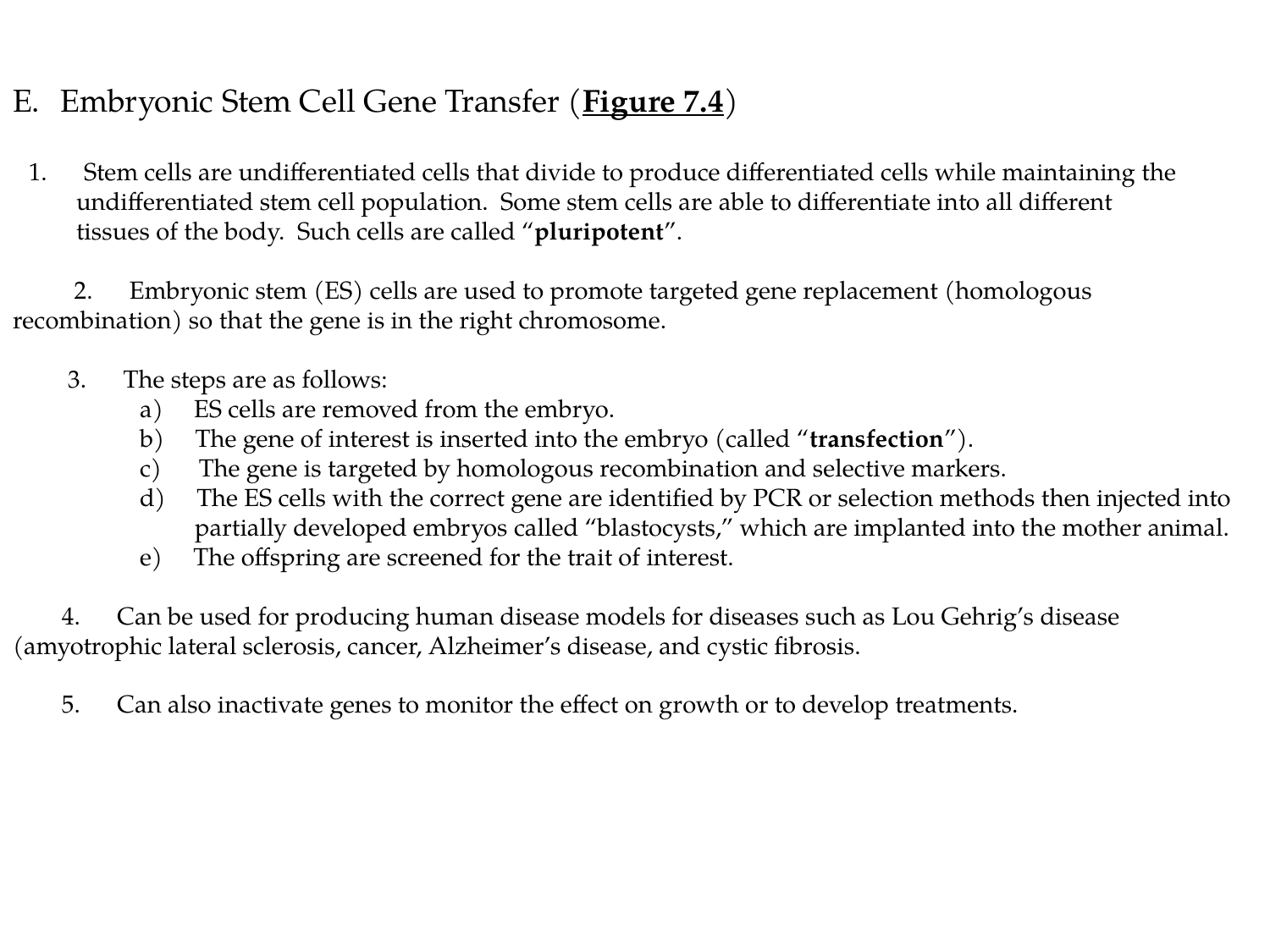

Embryonic Stem Cell Gene Transfer (Figure 7.4)

1.      Stem cells are undifferentiated cells that divide to produce differentiated cells while maintaining the 	undifferentiated stem cell population.  Some stem cells are able to differentiate into all different 	tissues of the body.  Such cells are called “pluripotent”.

          2.      Embryonic stem (ES) cells are used to promote targeted gene replacement (homologous 	recombination) so that the gene is in the right chromosome.

         3.      The steps are as follows:
	a)     ES cells are removed from the embryo.
	b)     The gene of interest is inserted into the embryo (called “transfection”).
	c)      The gene is targeted by homologous recombination and selective markers.
	d)     The ES cells with the correct gene are identified by PCR or selection methods then injected into 	         partially developed embryos called “blastocysts,” which are implanted into the mother animal.
	e)     The offspring are screened for the trait of interest.

        4.      Can be used for producing human disease models for diseases such as Lou Gehrig’s disease 	(amyotrophic lateral sclerosis, cancer, Alzheimer’s disease, and cystic fibrosis.

        5.      Can also inactivate genes to monitor the effect on growth or to develop treatments.